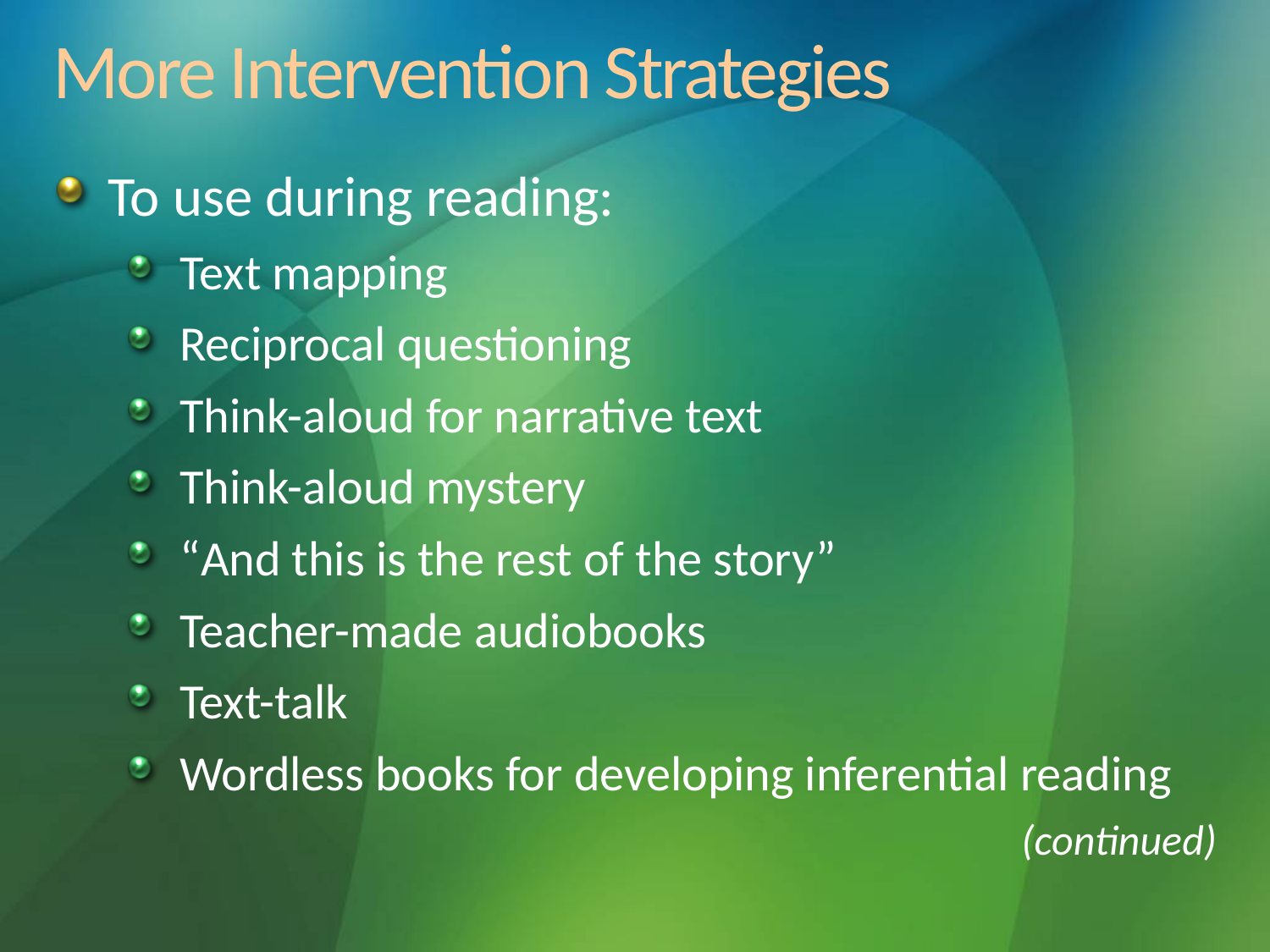

# More Intervention Strategies
To use during reading:
Text mapping
Reciprocal questioning
Think-aloud for narrative text
Think-aloud mystery
“And this is the rest of the story”
Teacher-made audiobooks
Text-talk
Wordless books for developing inferential reading
(continued)